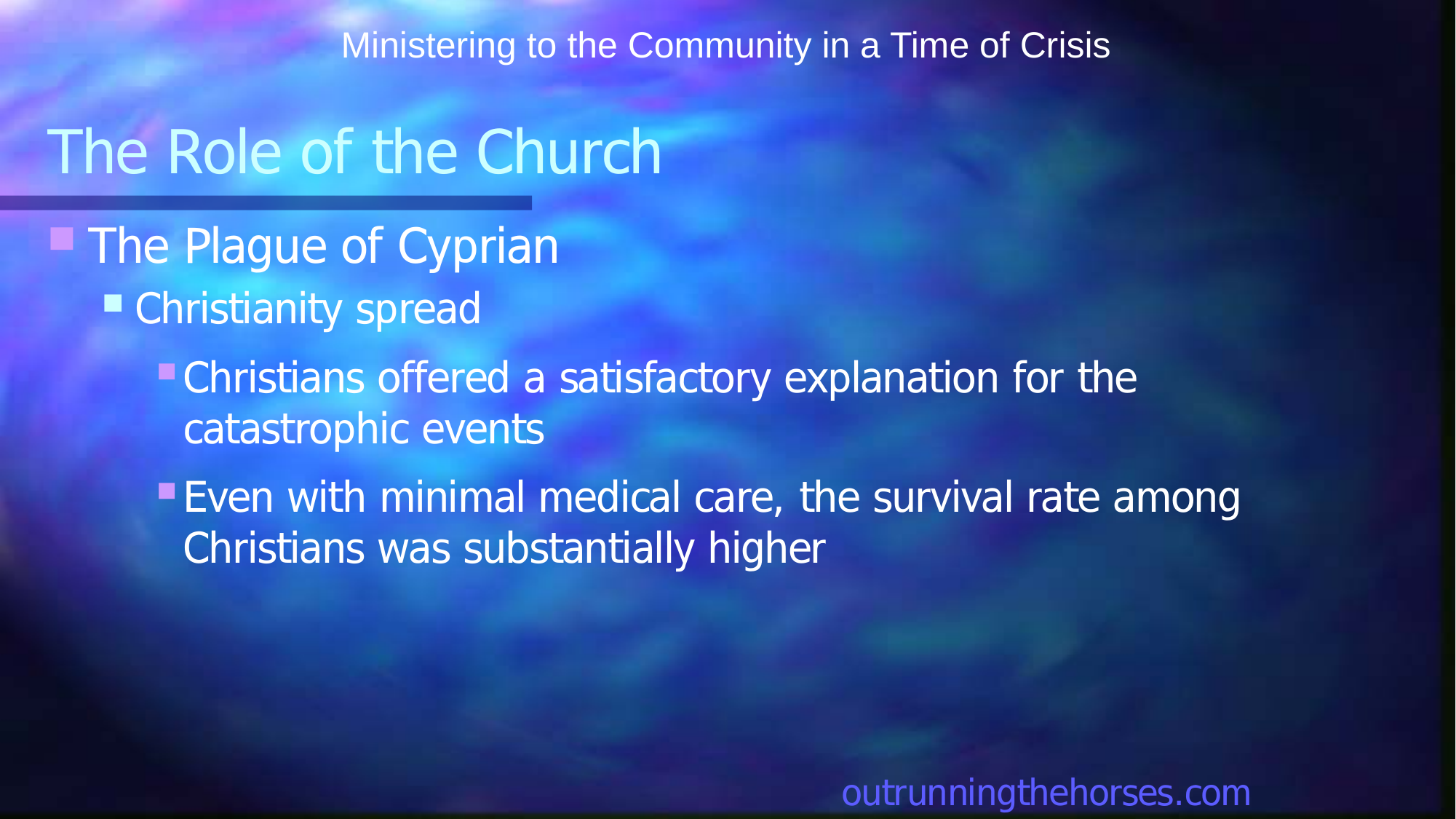

Ministering to the Community in a Time of Crisis
# The Role of the Church
The Plague of Cyprian
Christianity spread
Christians offered a satisfactory explanation for the catastrophic events
Even with minimal medical care, the survival rate among Christians was substantially higher

outrunningthehorses.com